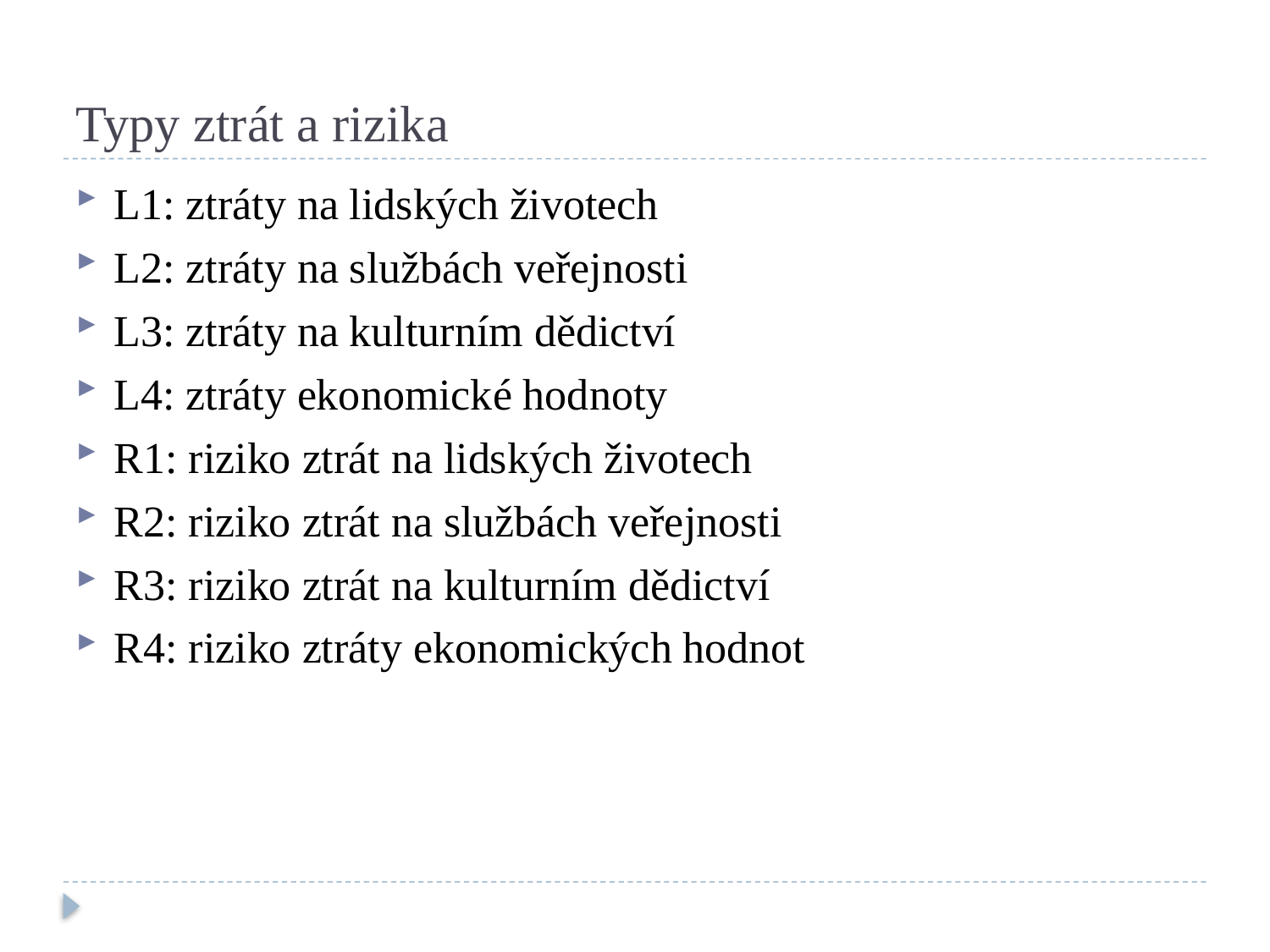

# Typy ztrát a rizika
L1: ztráty na lidských životech
L2: ztráty na službách veřejnosti
L3: ztráty na kulturním dědictví
L4: ztráty ekonomické hodnoty
R1: riziko ztrát na lidských životech
R2: riziko ztrát na službách veřejnosti
R3: riziko ztrát na kulturním dědictví
R4: riziko ztráty ekonomických hodnot